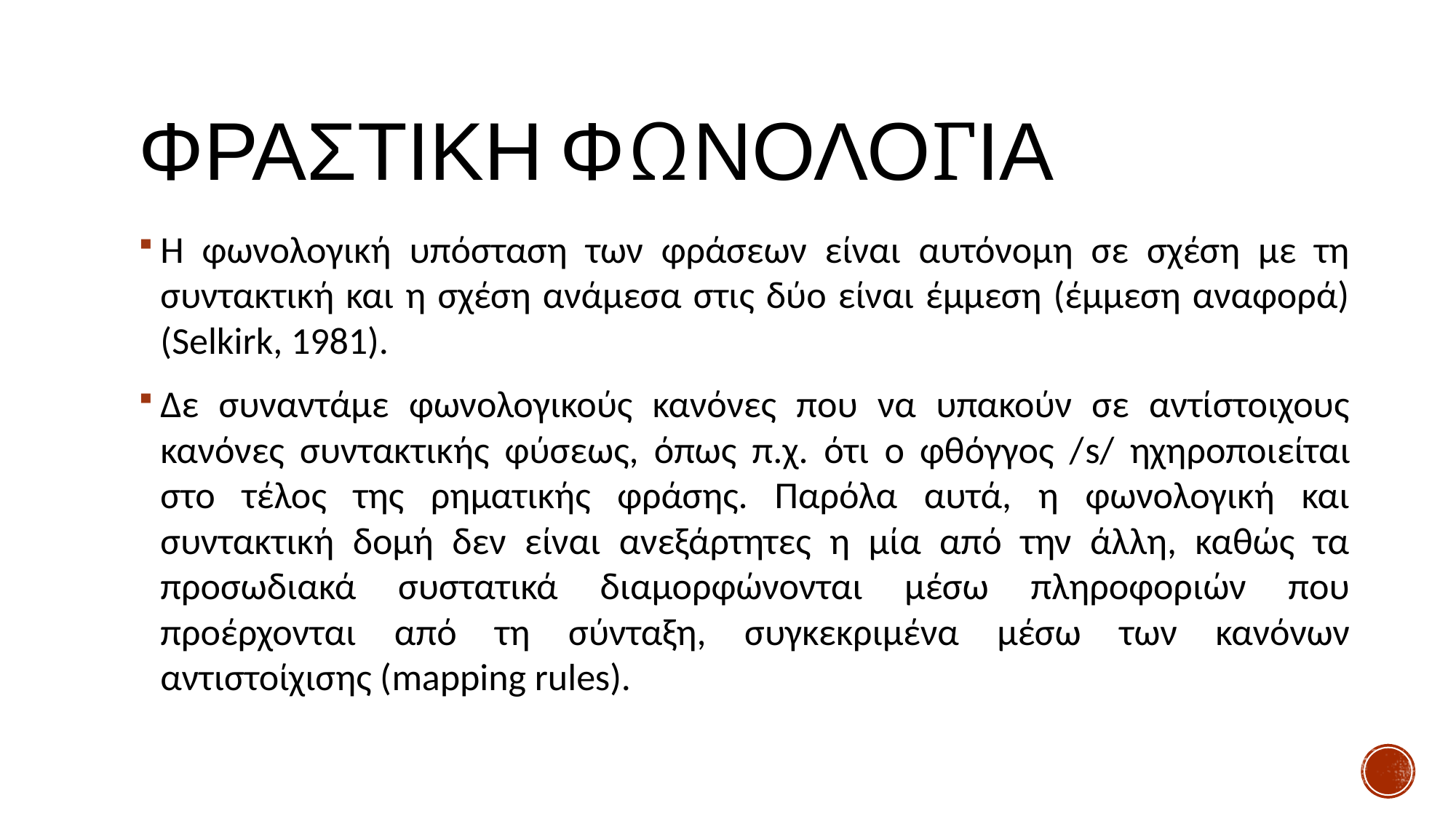

# Φραστικη φωνολογια
Η φωνολογική υπόσταση των φράσεων είναι αυτόνομη σε σχέση με τη συντακτική και η σχέση ανάμεσα στις δύο είναι έμμεση (έμμεση αναφορά) (Selkirk, 1981).
Δε συναντάμε φωνολογικούς κανόνες που να υπακούν σε αντίστοιχους κανόνες συντακτικής φύσεως, όπως π.χ. ότι ο φθόγγος /s/ ηχηροποιείται στο τέλος της ρηματικής φράσης. Παρόλα αυτά, η φωνολογική και συντακτική δομή δεν είναι ανεξάρτητες η μία από την άλλη, καθώς τα προσωδιακά συστατικά διαμορφώνονται μέσω πληροφοριών που προέρχονται από τη σύνταξη, συγκεκριμένα μέσω των κανόνων αντιστοίχισης (mapping rules).